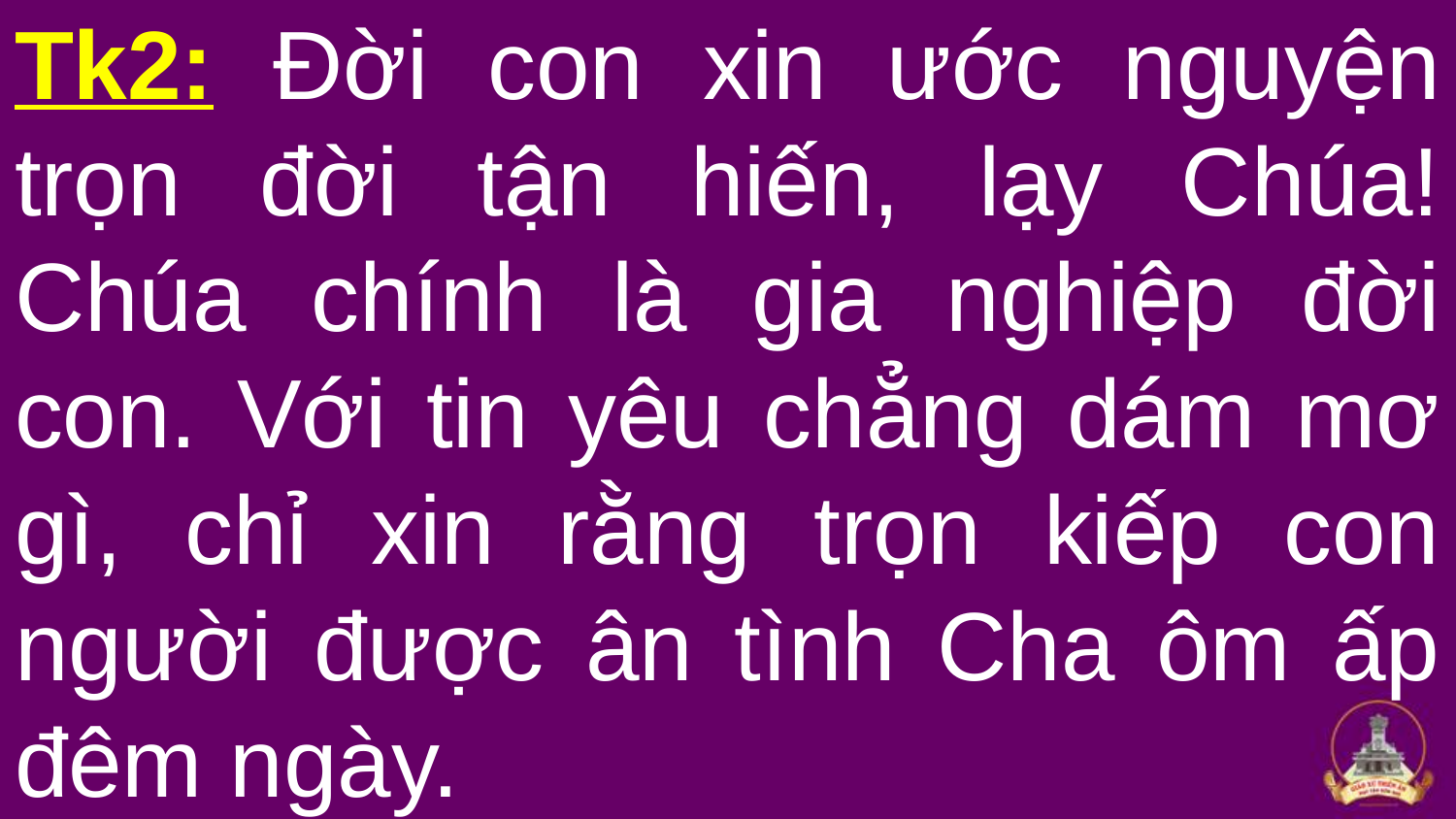

# Tk2: Đời con xin ước nguyện trọn đời tận hiến, lạy Chúa! Chúa chính là gia nghiệp đời con. Với tin yêu chẳng dám mơ gì, chỉ xin rằng trọn kiếp con người được ân tình Cha ôm ấp đêm ngày.